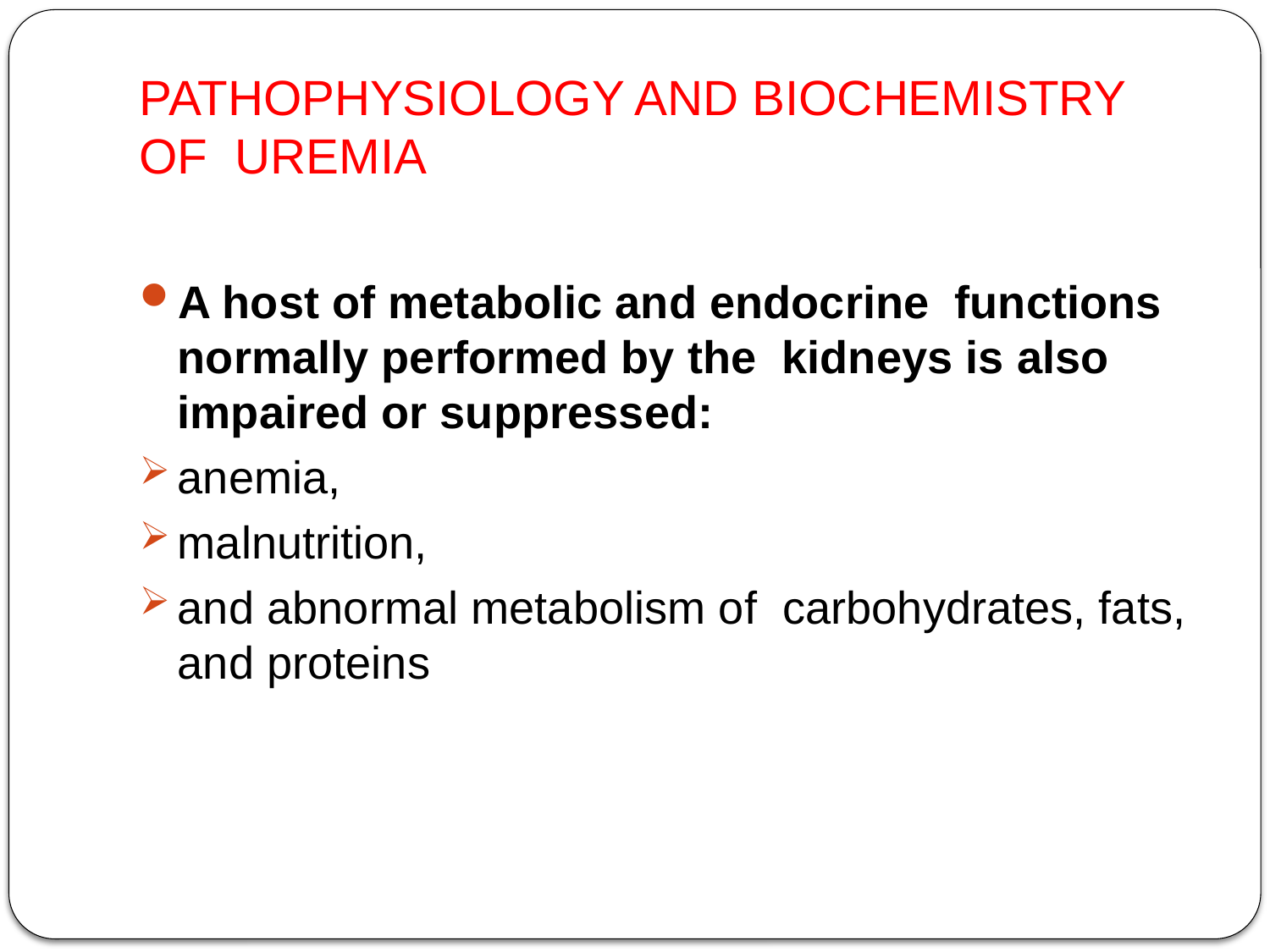

# PATHOPHYSIOLOGY AND BIOCHEMISTRY OF  UREMIA

A host of metabolic and endocrine  functions normally performed by the  kidneys is also impaired or suppressed:
anemia,
malnutrition,
and abnormal metabolism of  carbohydrates, fats, and proteins